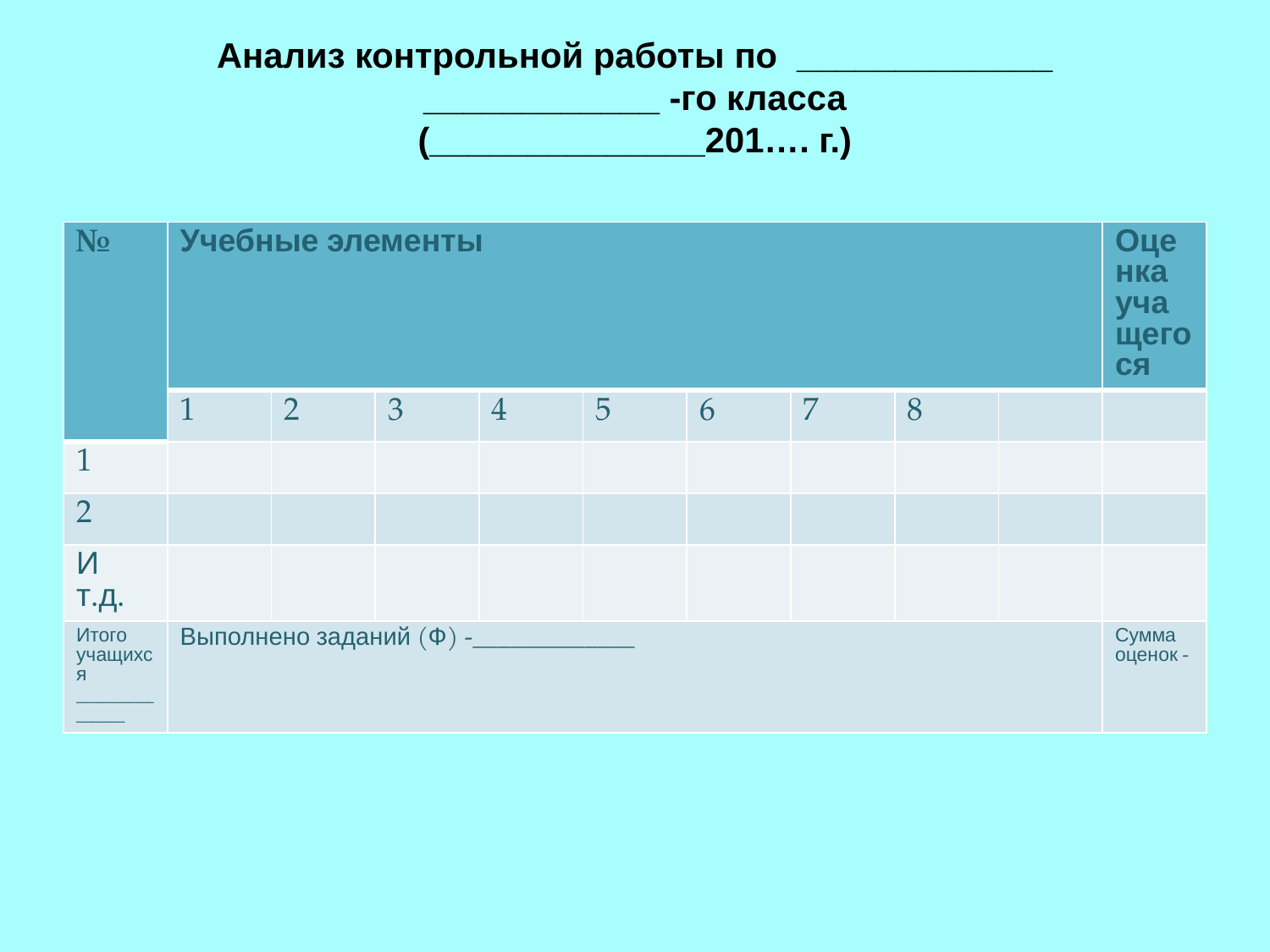

# Анализ контрольной работы по  _____________ ____________ -го класса (______________201…. г.)
| № | Учебные элементы |  |  |  |  |  |  |  |  | Оценка учащегося |
| --- | --- | --- | --- | --- | --- | --- | --- | --- | --- | --- |
|  | 1 | 2 | 3 | 4 | 5 | 6 | 7 | 8 |  |  |
| 1 |  |  |  |  |  |  |  |  |  |  |
| 2 |  |  |  |  |  |  |  |  |  |  |
| И т.д. |  |  |  |  |  |  |  |  |  |  |
| Итого учащихся \_\_\_\_\_\_\_\_\_\_\_\_\_ | Выполнено заданий (Ф) -\_\_\_\_\_\_\_\_\_\_\_\_\_ |  |  |  |  |  |  |  |  | Сумма оценок - |